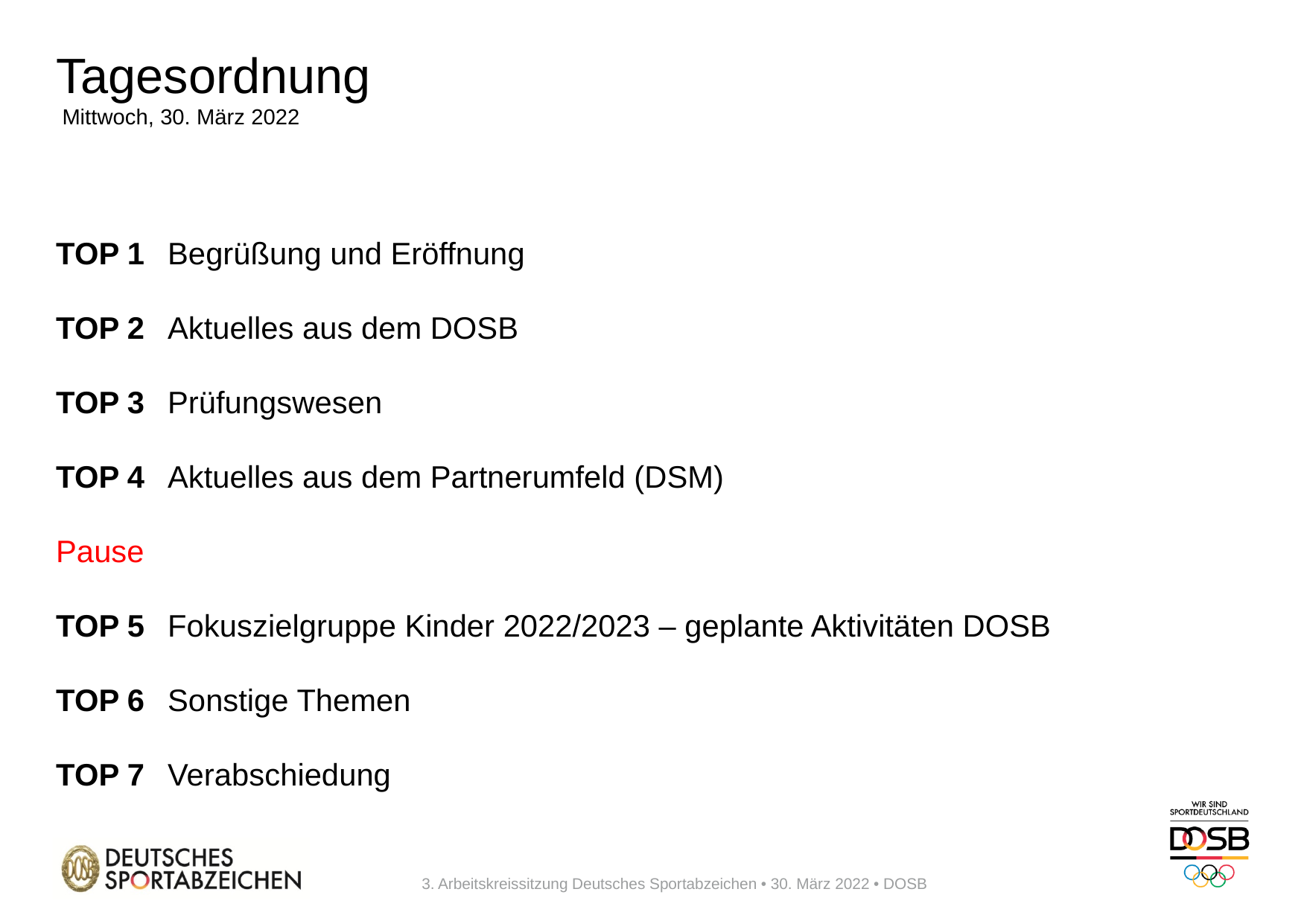

# Tagesordnung Mittwoch, 30. März 2022 TOP 1	Begrüßung und Eröffnung TOP 2	Aktuelles aus dem DOSB TOP 3	Prüfungswesen TOP 4 	Aktuelles aus dem Partnerumfeld (DSM) Pause   TOP 5	Fokuszielgruppe Kinder 2022/2023 – geplante Aktivitäten DOSB TOP 6	Sonstige Themen TOP 7 	Verabschiedung
3. Arbeitskreissitzung Deutsches Sportabzeichen • 30. März 2022 • DOSB